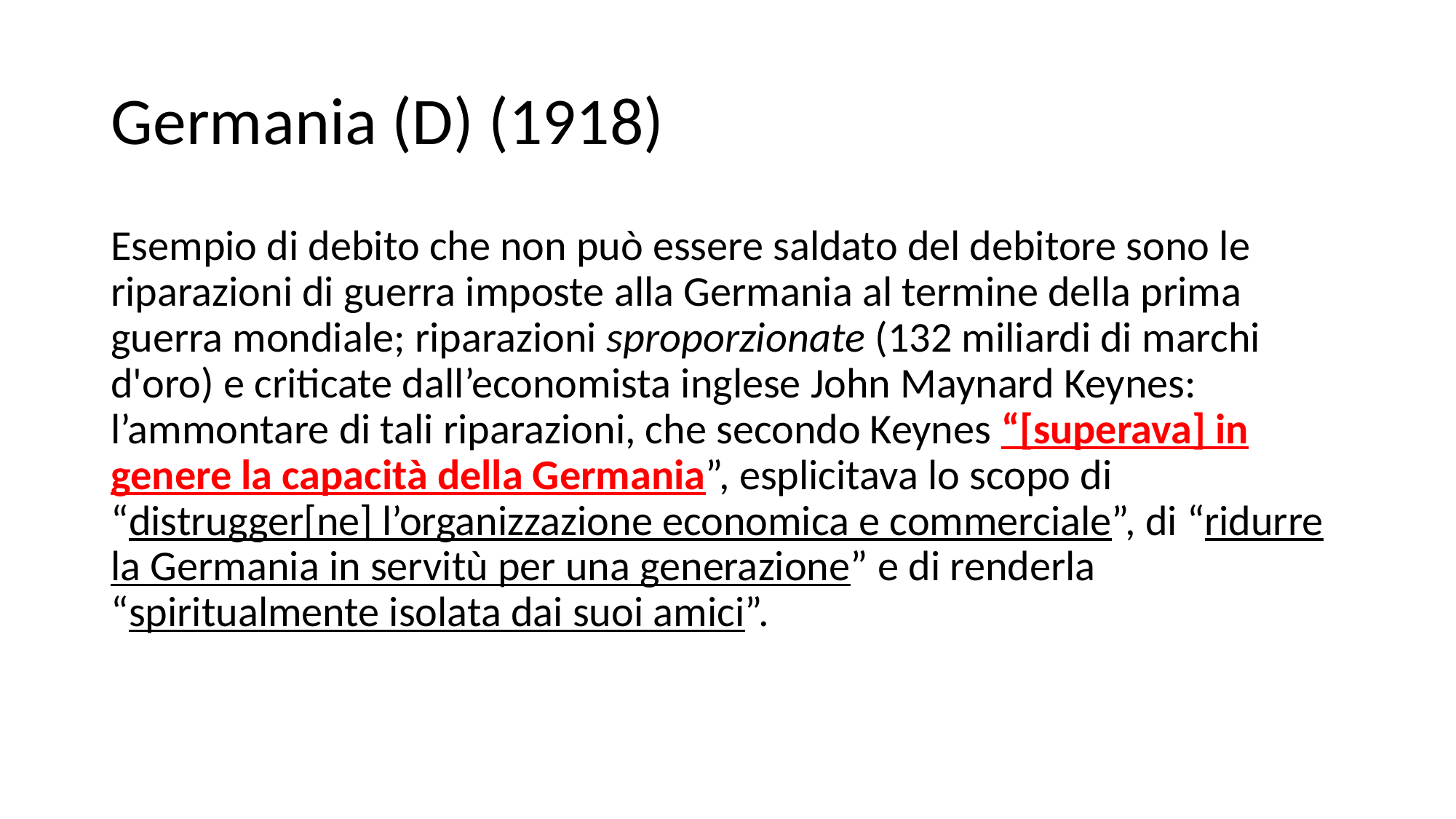

# Germania (D) (1918)
Esempio di debito che non può essere saldato del debitore sono le riparazioni di guerra imposte alla Germania al termine della prima guerra mondiale; riparazioni sproporzionate (132 miliardi di marchi d'oro) e criticate dall’economista inglese John Maynard Keynes: l’ammontare di tali riparazioni, che secondo Keynes “[superava] in genere la capacità della Germania”, esplicitava lo scopo di “distrugger[ne] l’organizzazione economica e commerciale”, di “ridurre la Germania in servitù per una generazione” e di renderla “spiritualmente isolata dai suoi amici”.